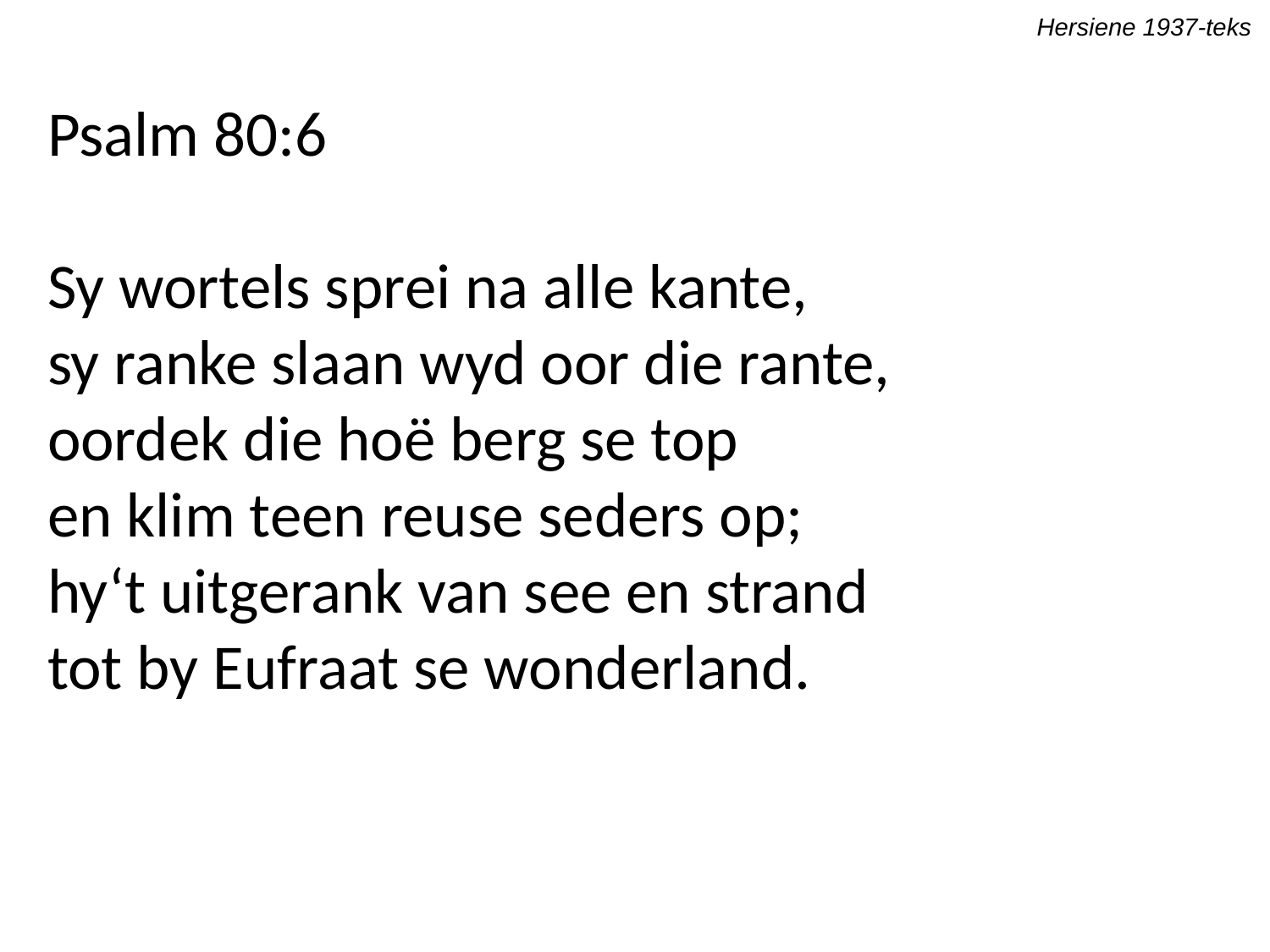

Hersiene 1937-teks
Psalm 80:6

Sy wortels sprei na alle kante,
sy ranke slaan wyd oor die rante,
oordek die hoë berg se top
en klim teen reuse seders op;
hy‘t uitgerank van see en strand
tot by Eufraat se wonderland.